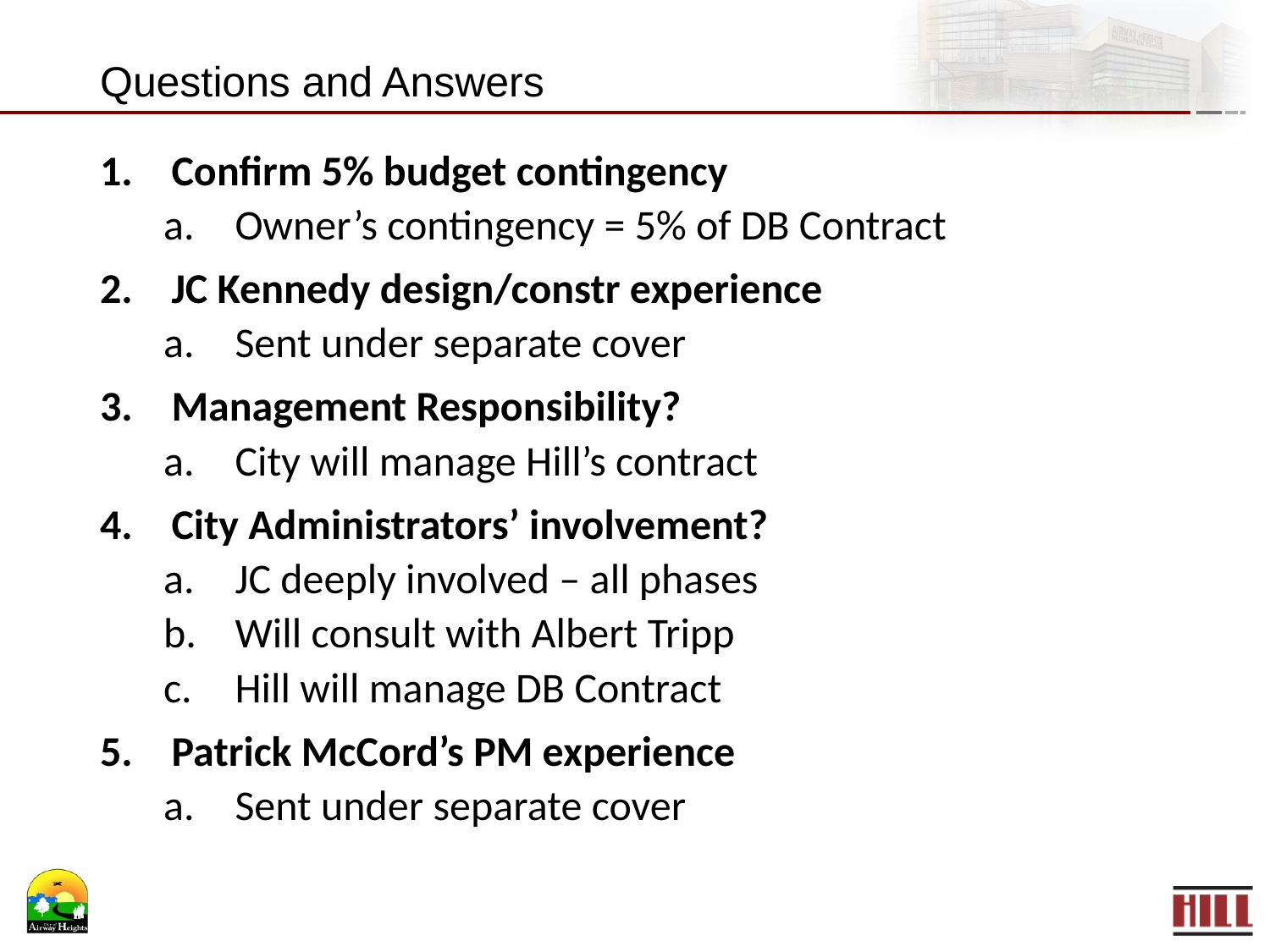

# Questions and Answers
Confirm 5% budget contingency
Owner’s contingency = 5% of DB Contract
JC Kennedy design/constr experience
Sent under separate cover
Management Responsibility?
City will manage Hill’s contract
City Administrators’ involvement?
JC deeply involved – all phases
Will consult with Albert Tripp
Hill will manage DB Contract
Patrick McCord’s PM experience
Sent under separate cover